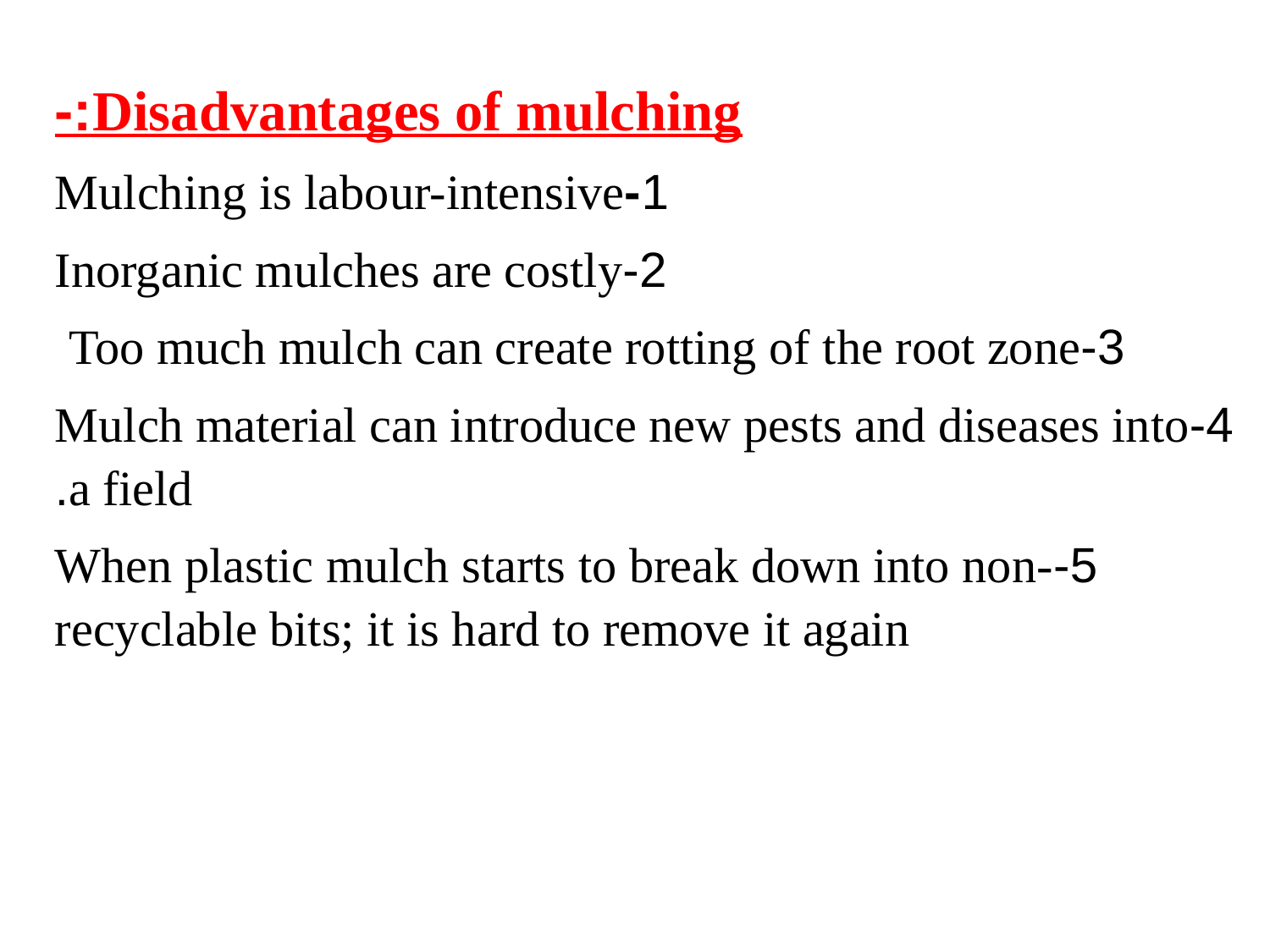

Disadvantages of mulching:-
1-Mulching is labour-intensive
2-Inorganic mulches are costly
3-Too much mulch can create rotting of the root zone
4-Mulch material can introduce new pests and diseases into a field.
5-When plastic mulch starts to break down into non-recyclable bits; it is hard to remove it again